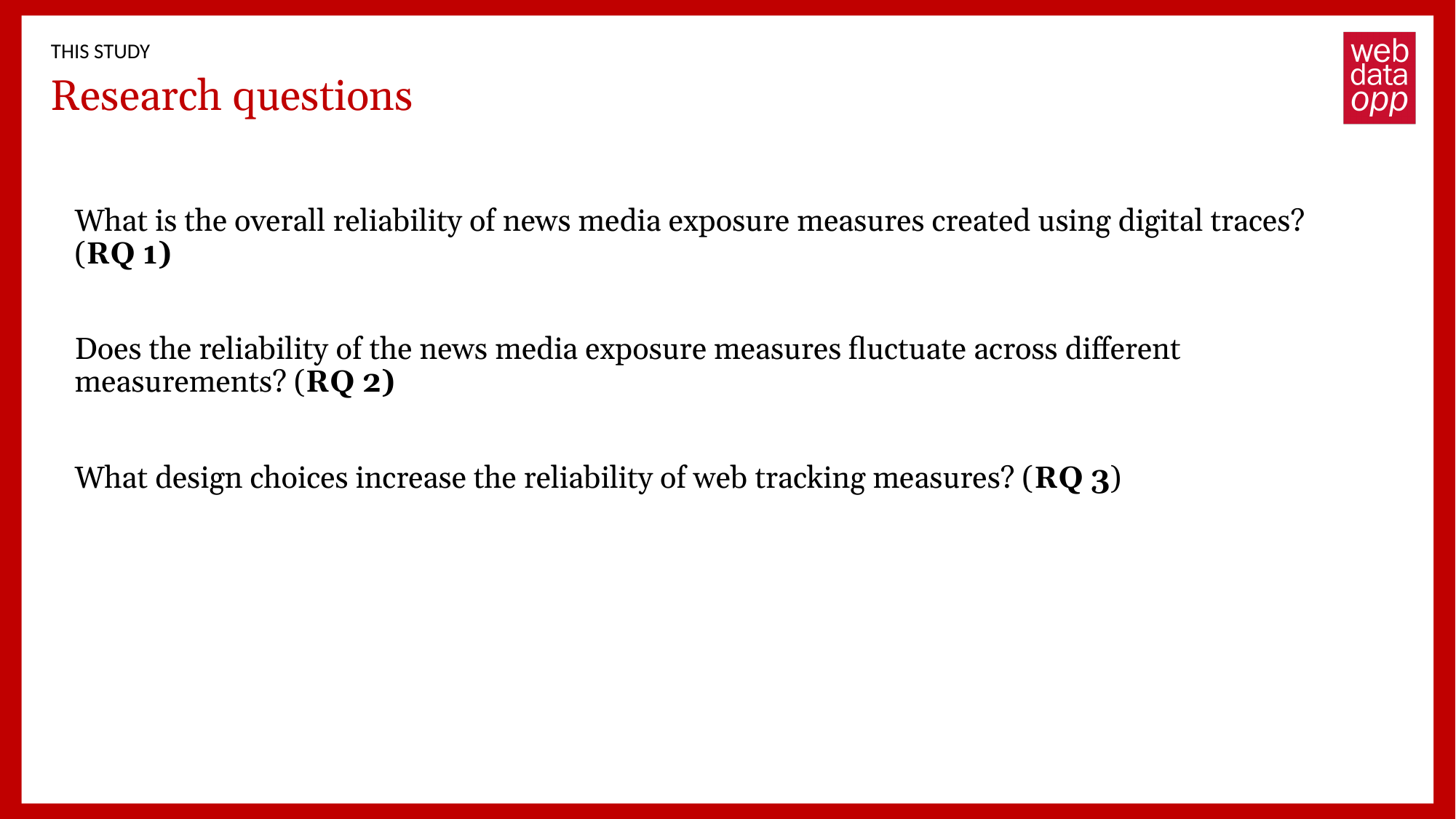

THIS STUDY
# Research questions
What is the overall reliability of news media exposure measures created using digital traces?    (RQ 1)

Does the reliability of the news media exposure measures fluctuate across different measurements? (RQ 2)

What design choices increase the reliability of web tracking measures? (RQ 3)